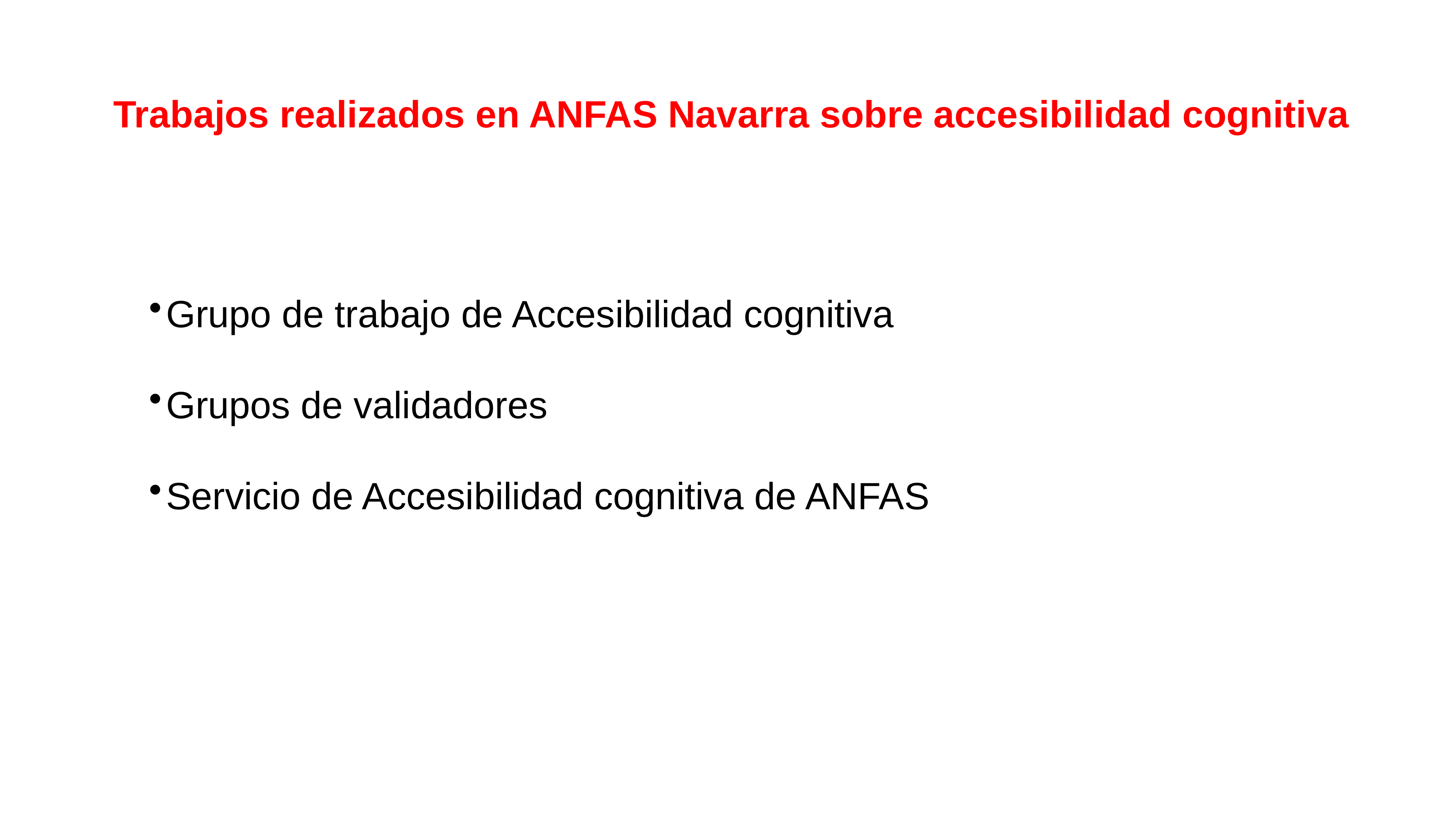

Trabajos realizados en ANFAS Navarra sobre accesibilidad cognitiva

Grupo de trabajo de Accesibilidad cognitiva

Grupos de validadores

Servicio de Accesibilidad cognitiva de ANFAS